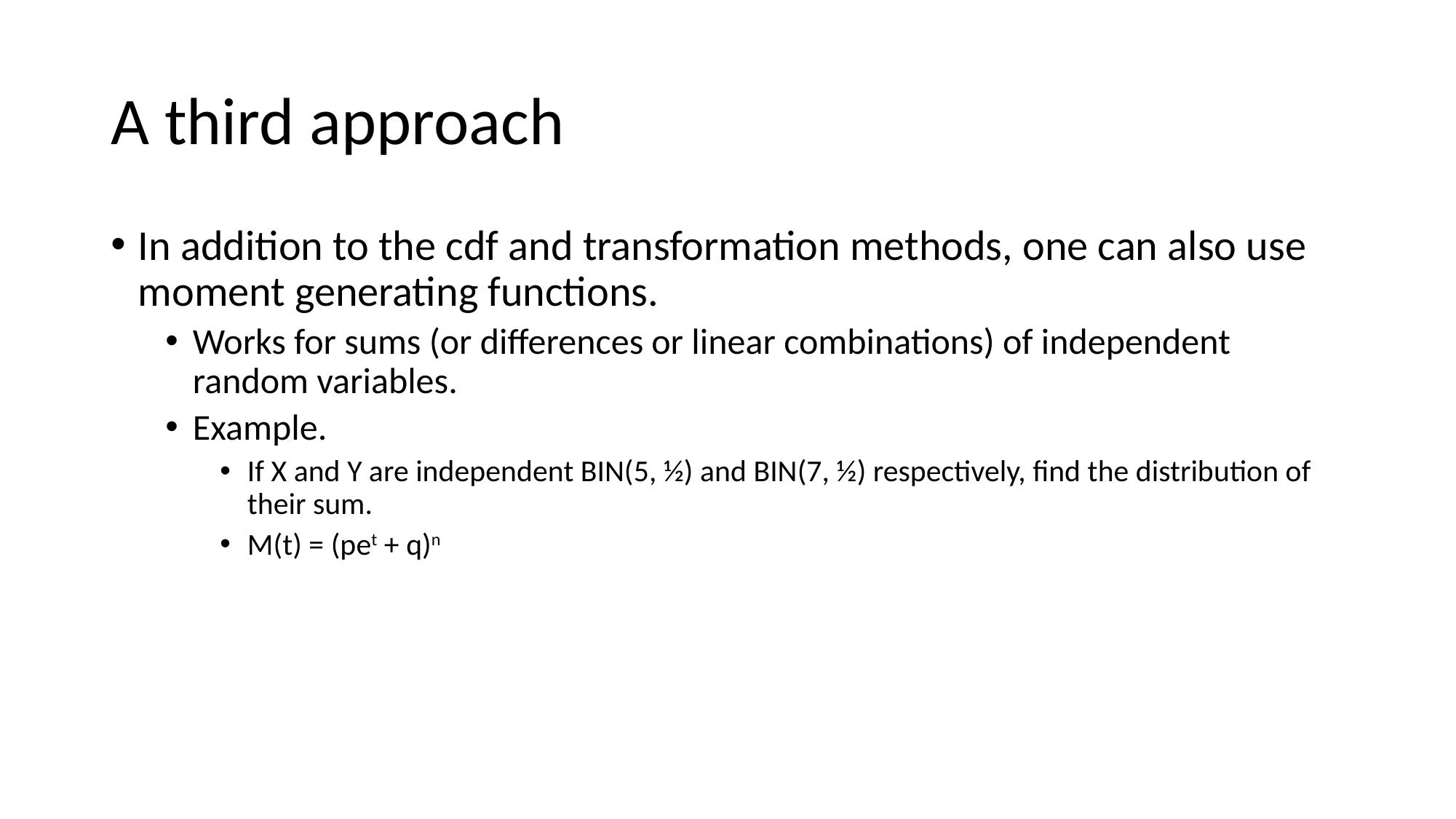

# A third approach
In addition to the cdf and transformation methods, one can also use moment generating functions.
Works for sums (or differences or linear combinations) of independent random variables.
Example.
If X and Y are independent BIN(5, ½) and BIN(7, ½) respectively, find the distribution of their sum.
M(t) = (pet + q)n